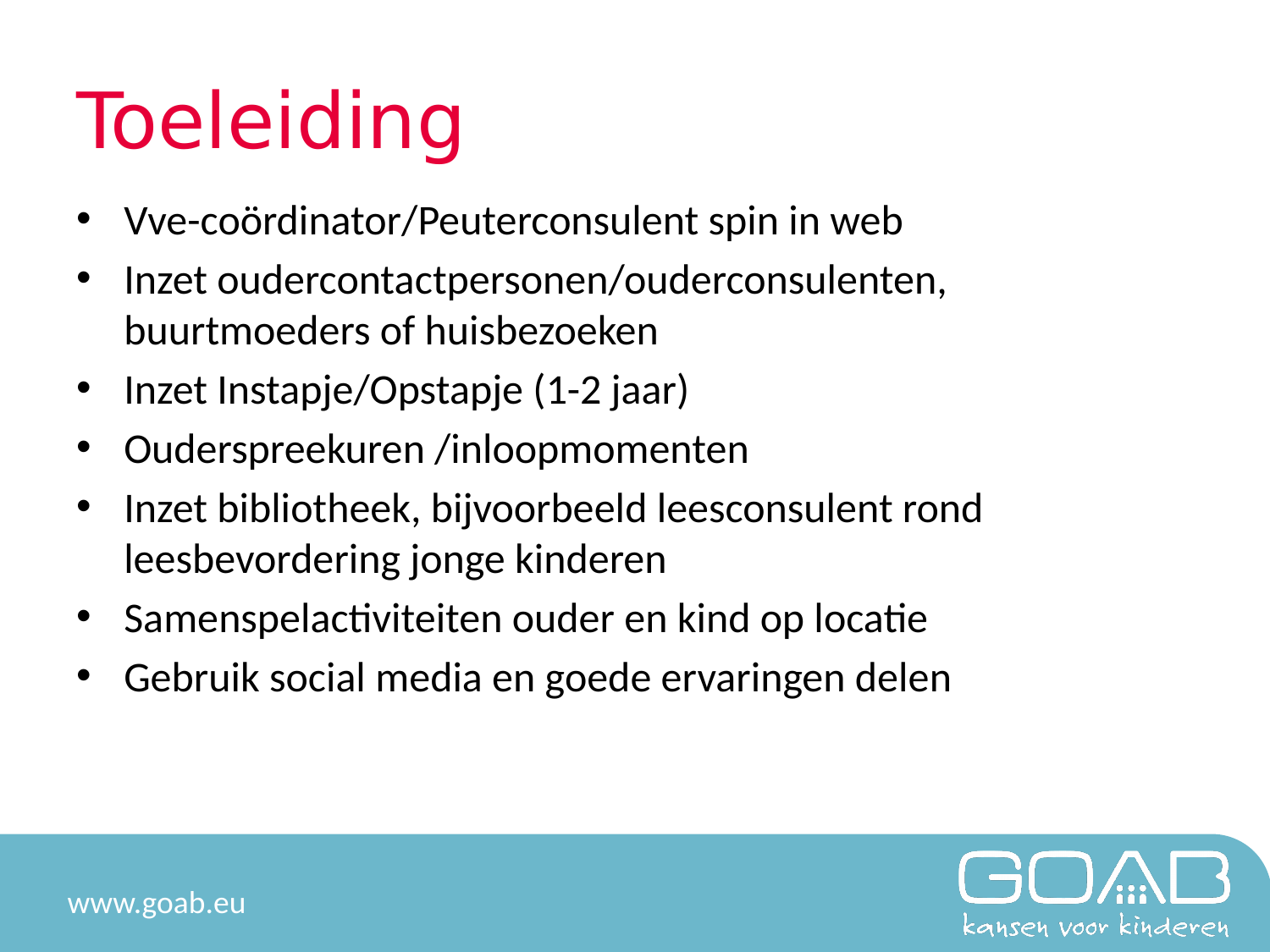

# Toeleiding
Vve-coördinator/Peuterconsulent spin in web
Inzet oudercontactpersonen/ouderconsulenten, buurtmoeders of huisbezoeken
Inzet Instapje/Opstapje (1-2 jaar)
Ouderspreekuren /inloopmomenten
Inzet bibliotheek, bijvoorbeeld leesconsulent rond leesbevordering jonge kinderen
Samenspelactiviteiten ouder en kind op locatie
Gebruik social media en goede ervaringen delen